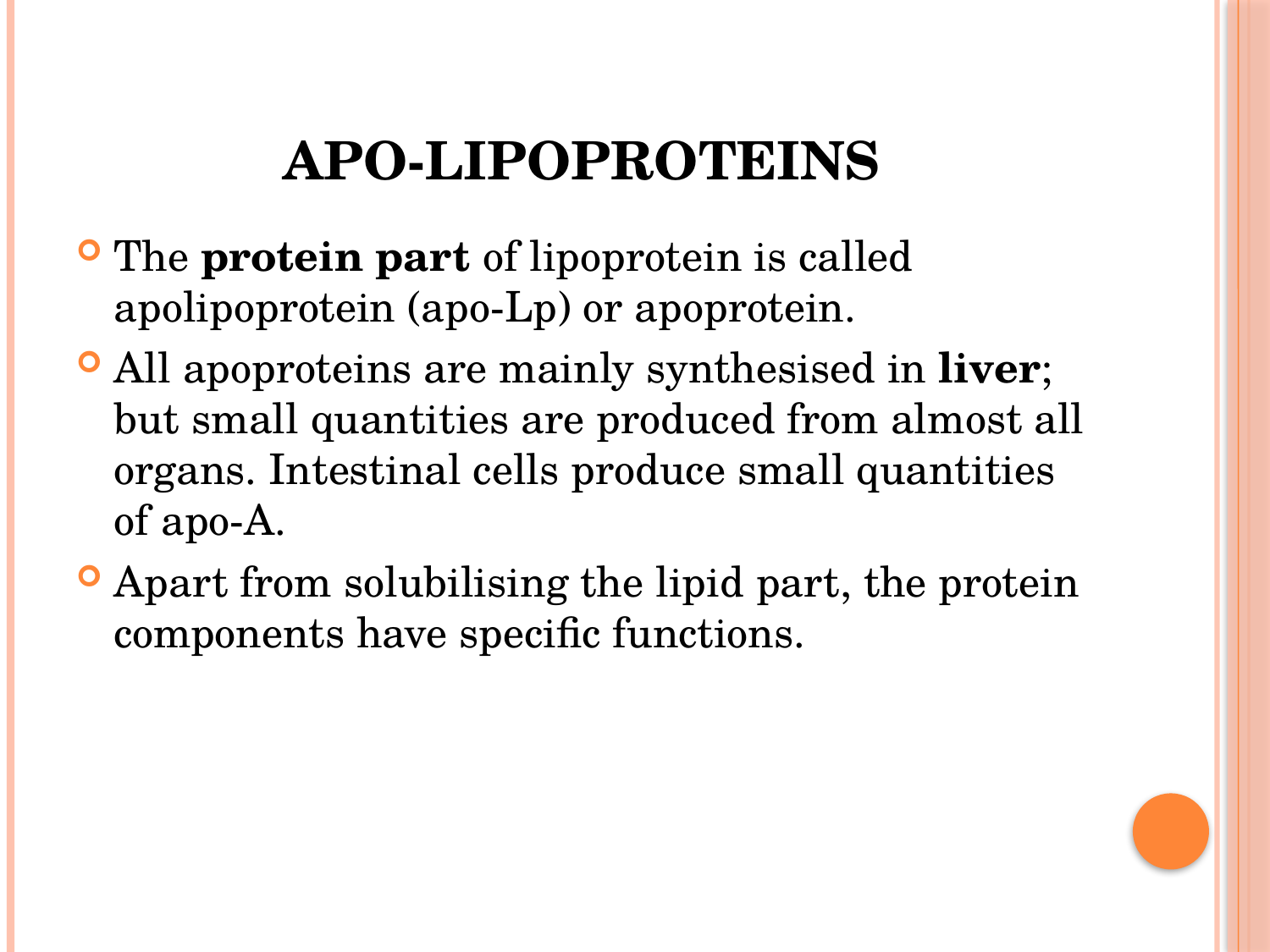

# Apo-lipoproteins
The protein part of lipoprotein is called apolipoprotein (apo-Lp) or apoprotein.
All apoproteins are mainly synthesised in liver; but small quantities are produced from almost all organs. Intestinal cells produce small quantities of apo-A.
Apart from solubilising the lipid part, the protein components have specific functions.